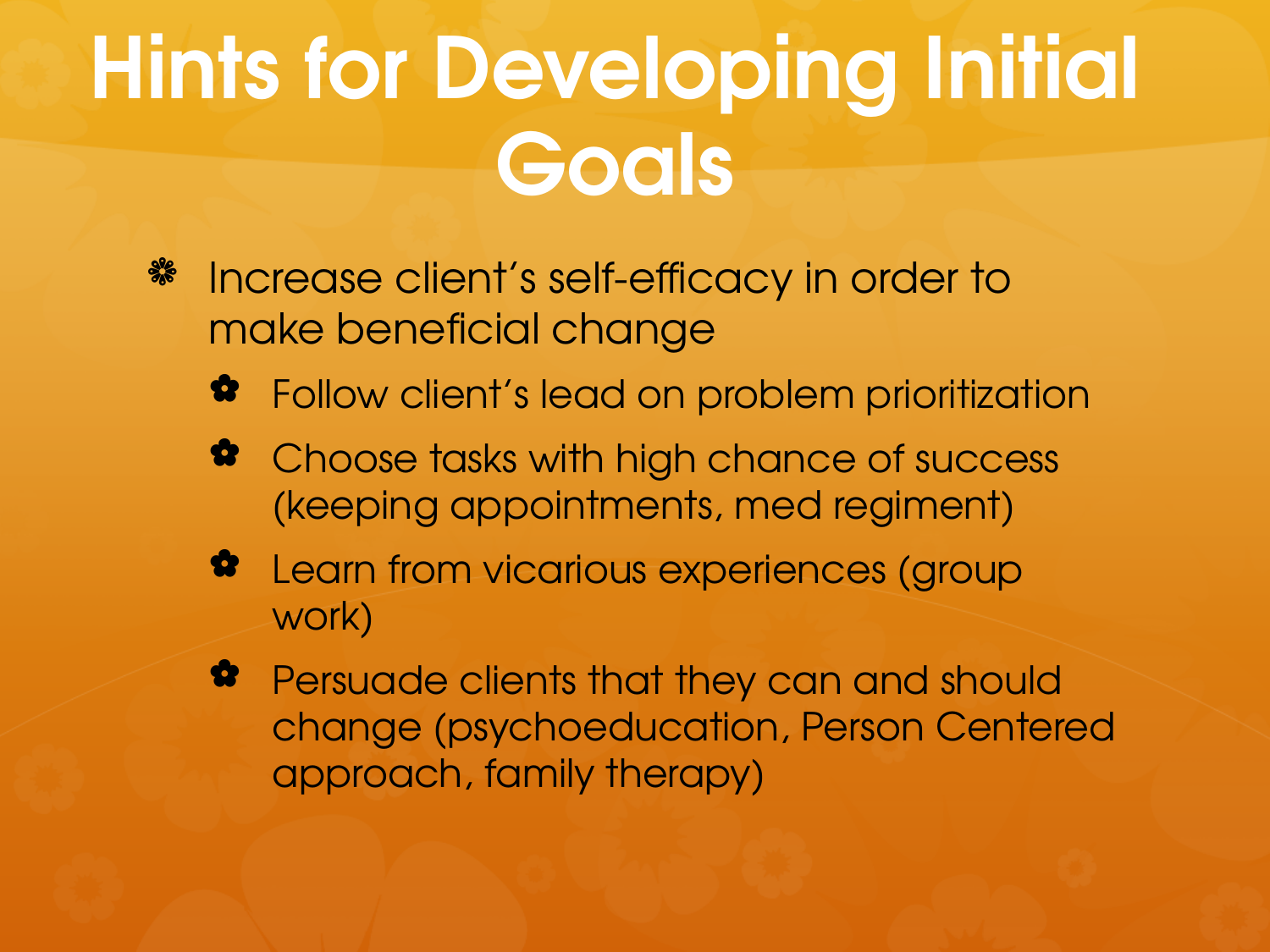

# Hints for Developing Initial Goals
Increase client’s self-efficacy in order to make beneficial change
Follow client’s lead on problem prioritization
Choose tasks with high chance of success (keeping appointments, med regiment)
Learn from vicarious experiences (group work)
Persuade clients that they can and should change (psychoeducation, Person Centered approach, family therapy)